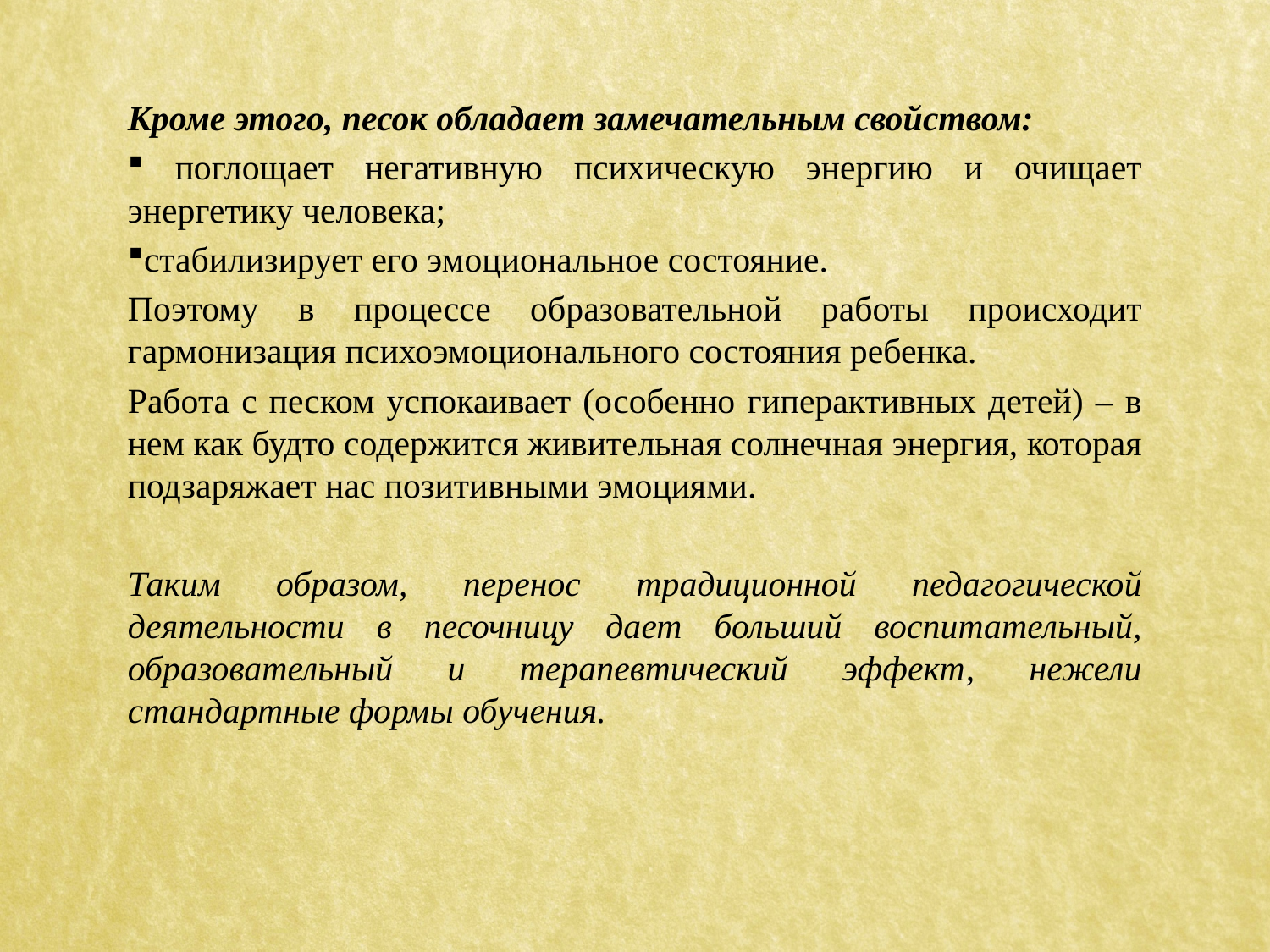

Кроме этого, песок обладает замечательным свойством:
 поглощает негативную психическую энергию и очищает энергетику человека;
стабилизирует его эмоциональное состояние.
Поэтому в процессе образовательной работы происходит гармонизация психоэмоционального состояния ребенка.
Работа с песком успокаивает (особенно гиперактивных детей) – в нем как будто содержится живительная солнечная энергия, которая подзаряжает нас позитивными эмоциями.

Таким образом, перенос традиционной педагогической деятельности в песочницу дает больший воспитательный, образовательный и терапевтический эффект, нежели стандартные формы обучения.